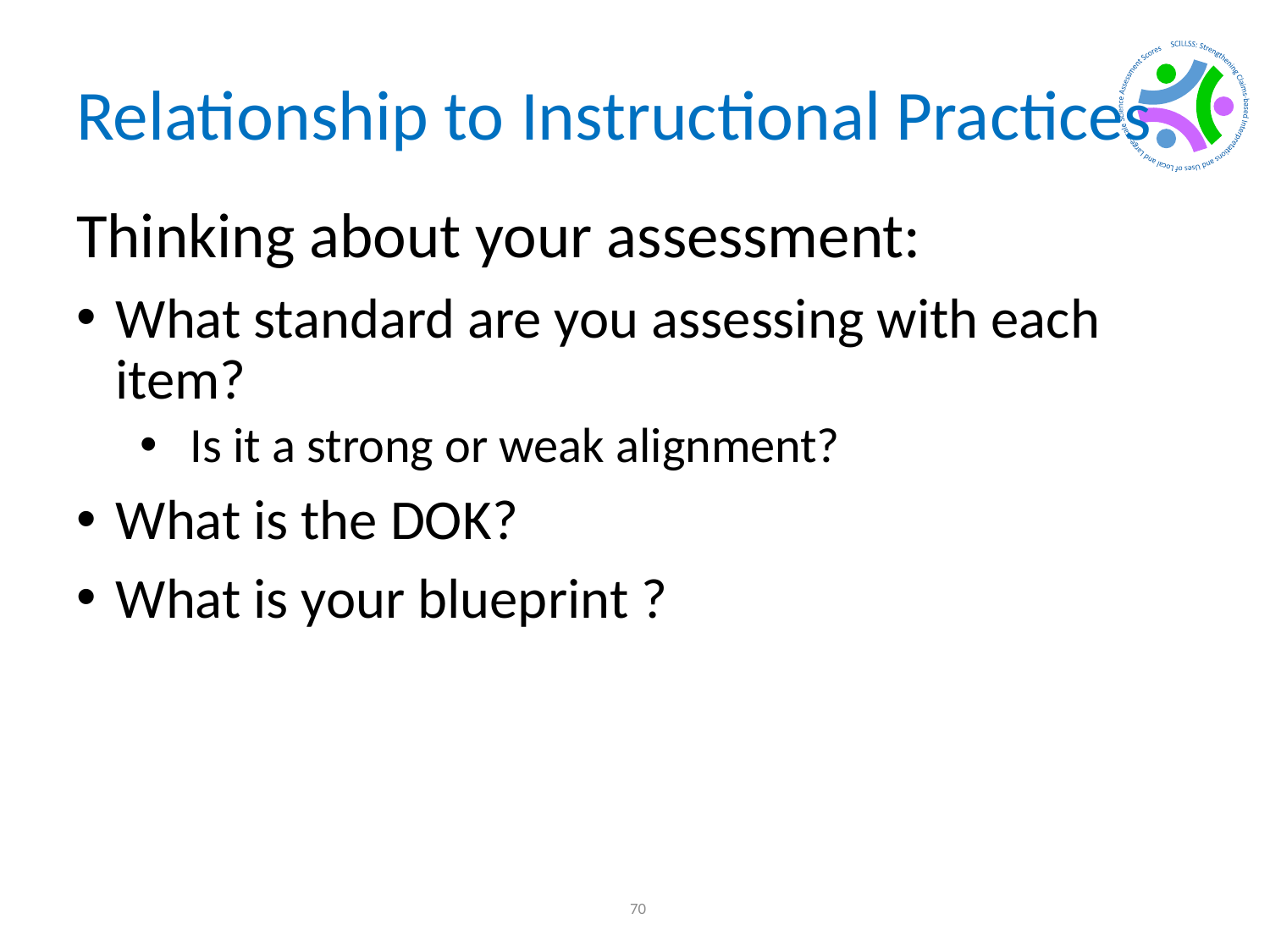

# Relationship to Instructional Practices
Thinking about your assessment:
What standard are you assessing with each item?
 Is it a strong or weak alignment?
What is the DOK?
What is your blueprint ?